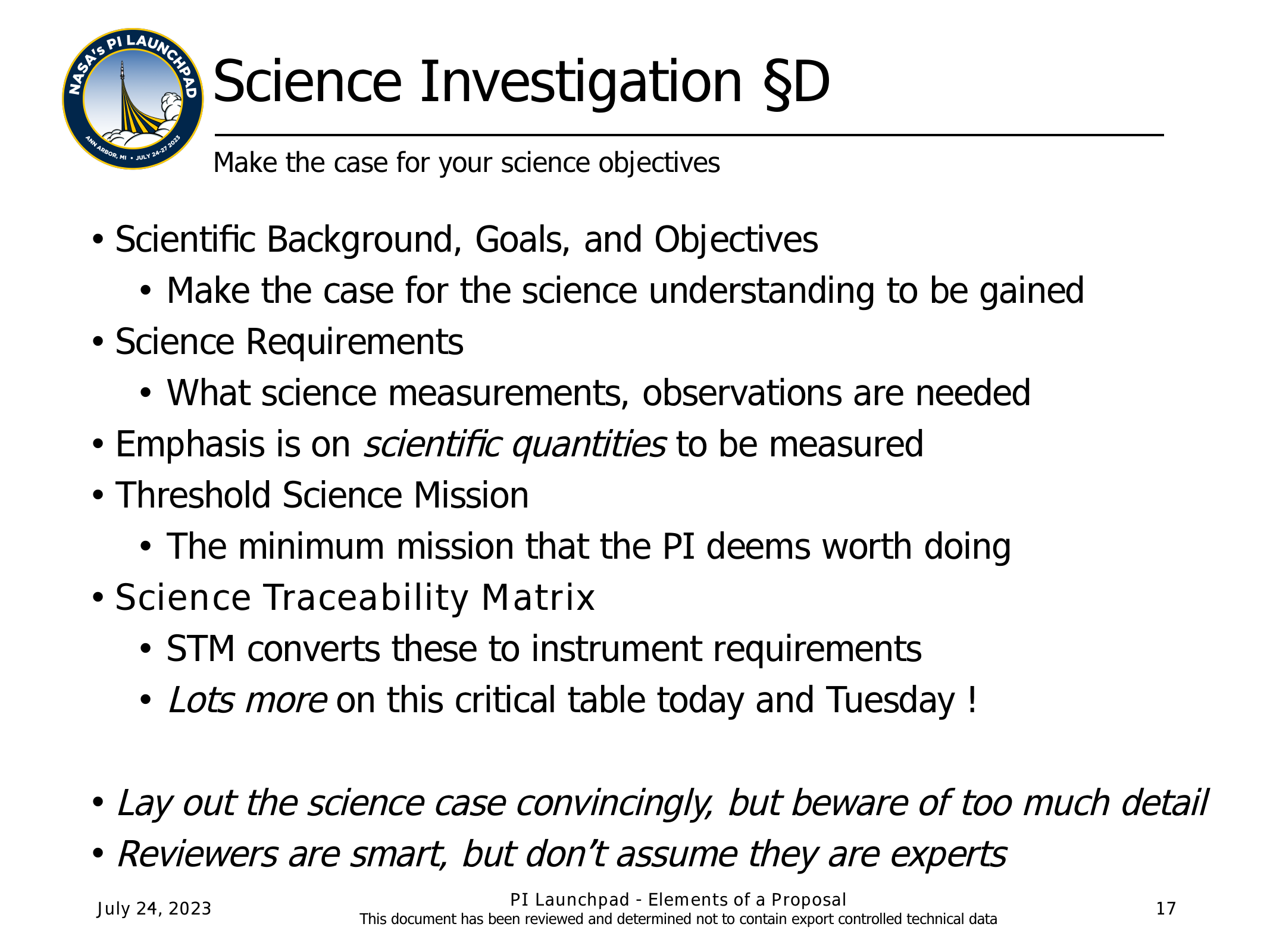

# Science Investigation §D
Make the case for your science objectives
Scientific Background, Goals, and Objectives
Make the case for the science understanding to be gained
Science Requirements
What science measurements, observations are needed
Emphasis is on scientific quantities to be measured
Threshold Science Mission
The minimum mission that the PI deems worth doing
Science Traceability Matrix
STM converts these to instrument requirements
Lots more on this critical table today and Tuesday !

Lay out the science case convincingly, but beware of too much detail
Reviewers are smart, but don’t assume they are experts

July 24, 2023
PI Launchpad - Elements of a Proposal
This document has been reviewed and determined not to contain export controlled technical data
17